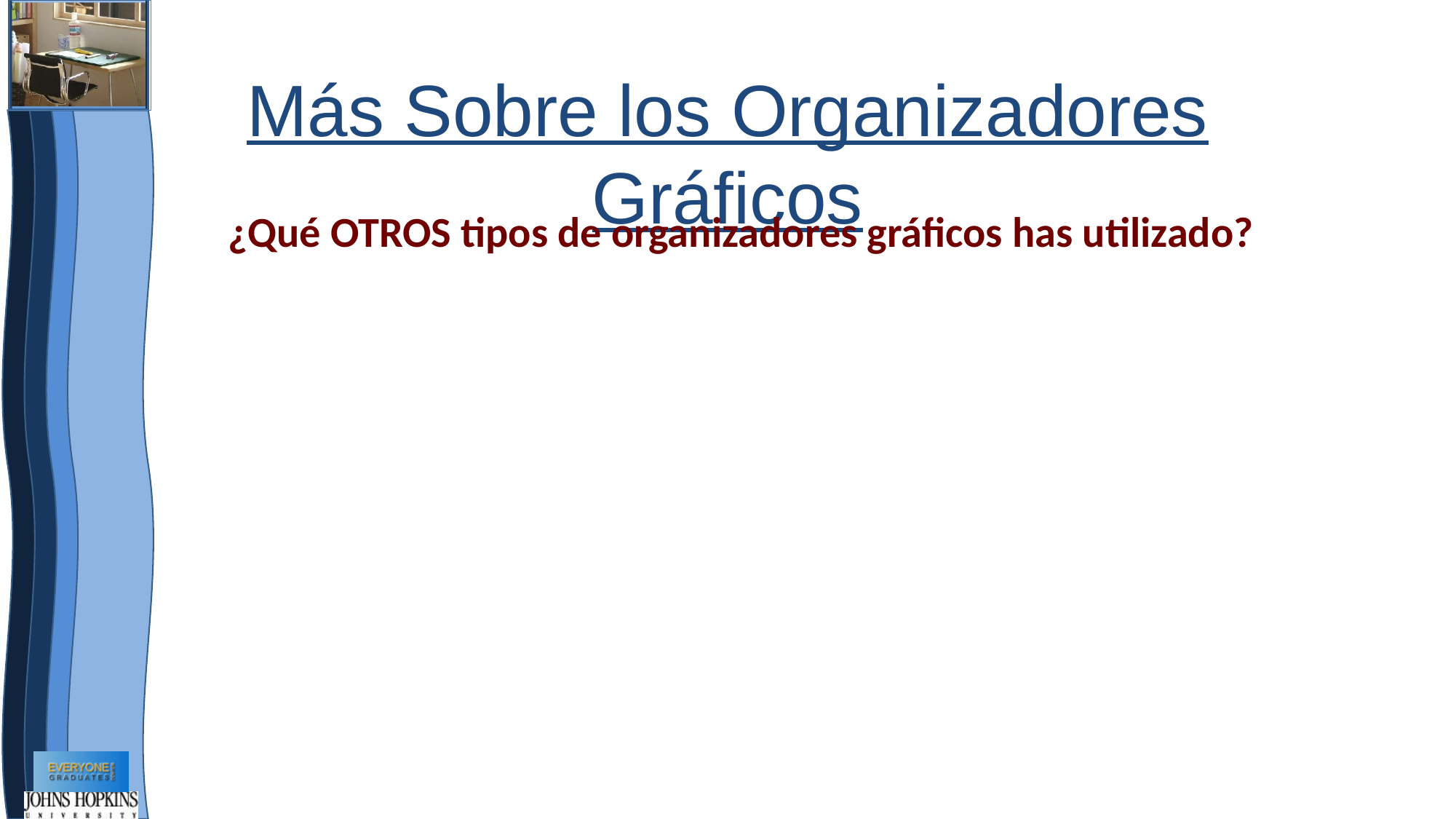

Más Sobre los Organizadores Gráficos
¿Qué OTROS tipos de organizadores gráficos has utilizado?